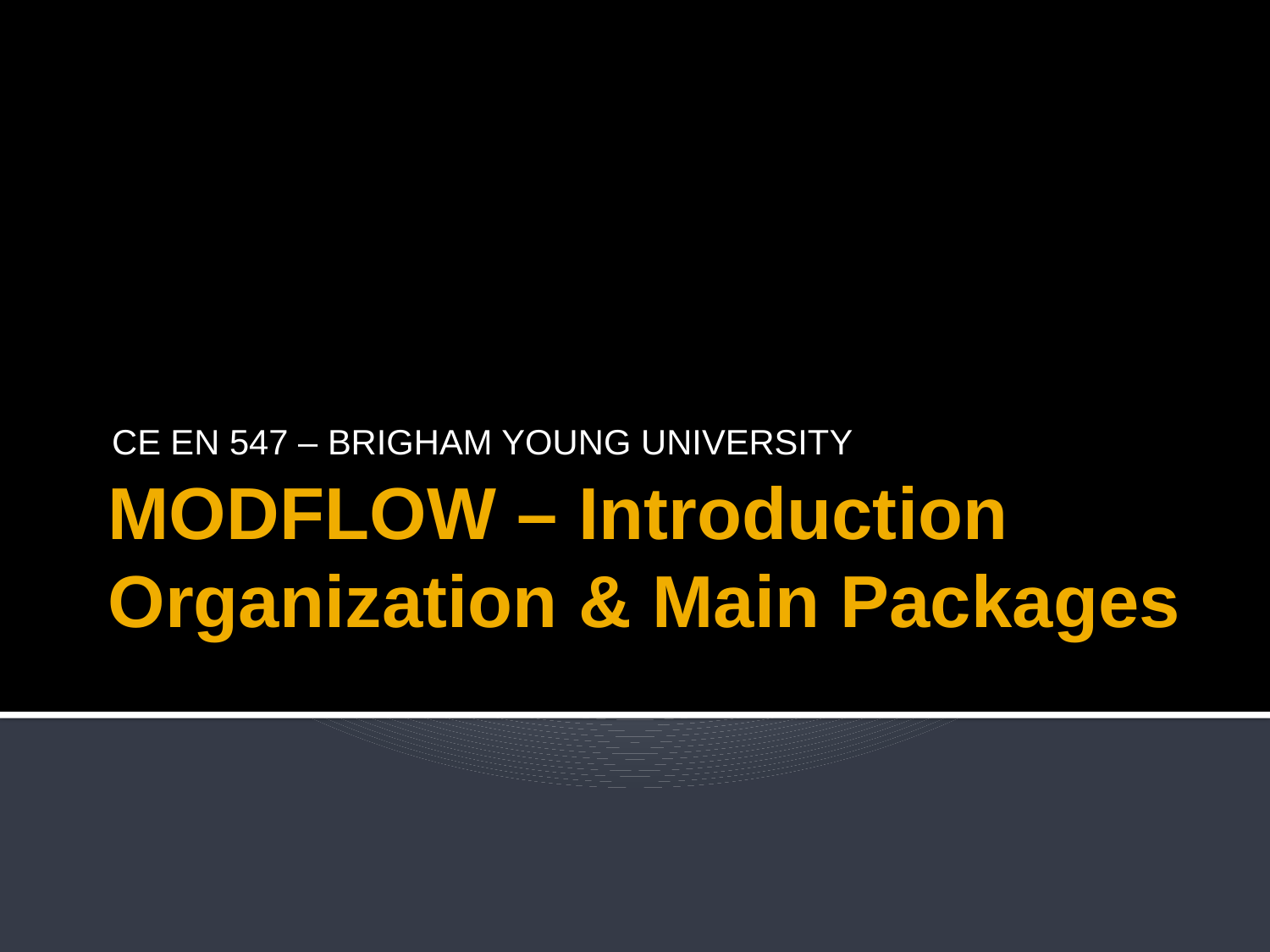

CE EN 547 – BRIGHAM YOUNG UNIVERSITY
# MODFLOW – Introduction Organization & Main Packages